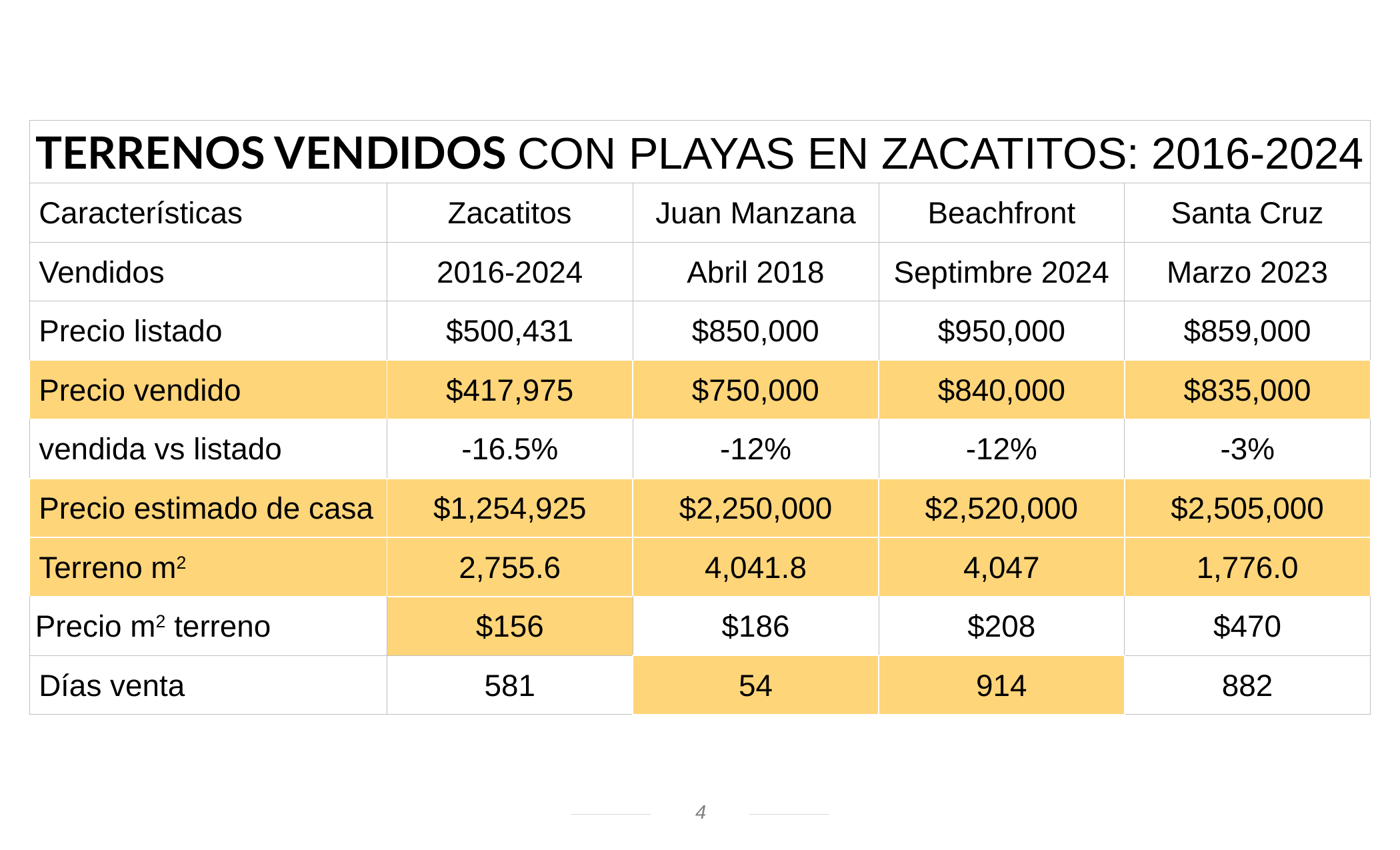

| TERRENOS VENDIDOS CON PLAYAS EN ZACATITOS: 2016-2024 |  |  |  |  |
| --- | --- | --- | --- | --- |
| Características | Zacatitos | Juan Manzana | Beachfront | Santa Cruz |
| Vendidos | 2016-2024 | Abril 2018 | Septimbre 2024 | Marzo 2023 |
| Precio listado | $500,431 | $850,000 | $950,000 | $859,000 |
| Precio vendido | $417,975 | $750,000 | $840,000 | $835,000 |
| vendida vs listado | -16.5% | -12% | -12% | -3% |
| Precio estimado de casa | $1,254,925 | $2,250,000 | $2,520,000 | $2,505,000 |
| Terreno m2 | 2,755.6 | 4,041.8 | 4,047 | 1,776.0 |
| Precio m2 terreno | $156 | $186 | $208 | $470 |
| Días venta | 581 | 54 | 914 | 882 |
4